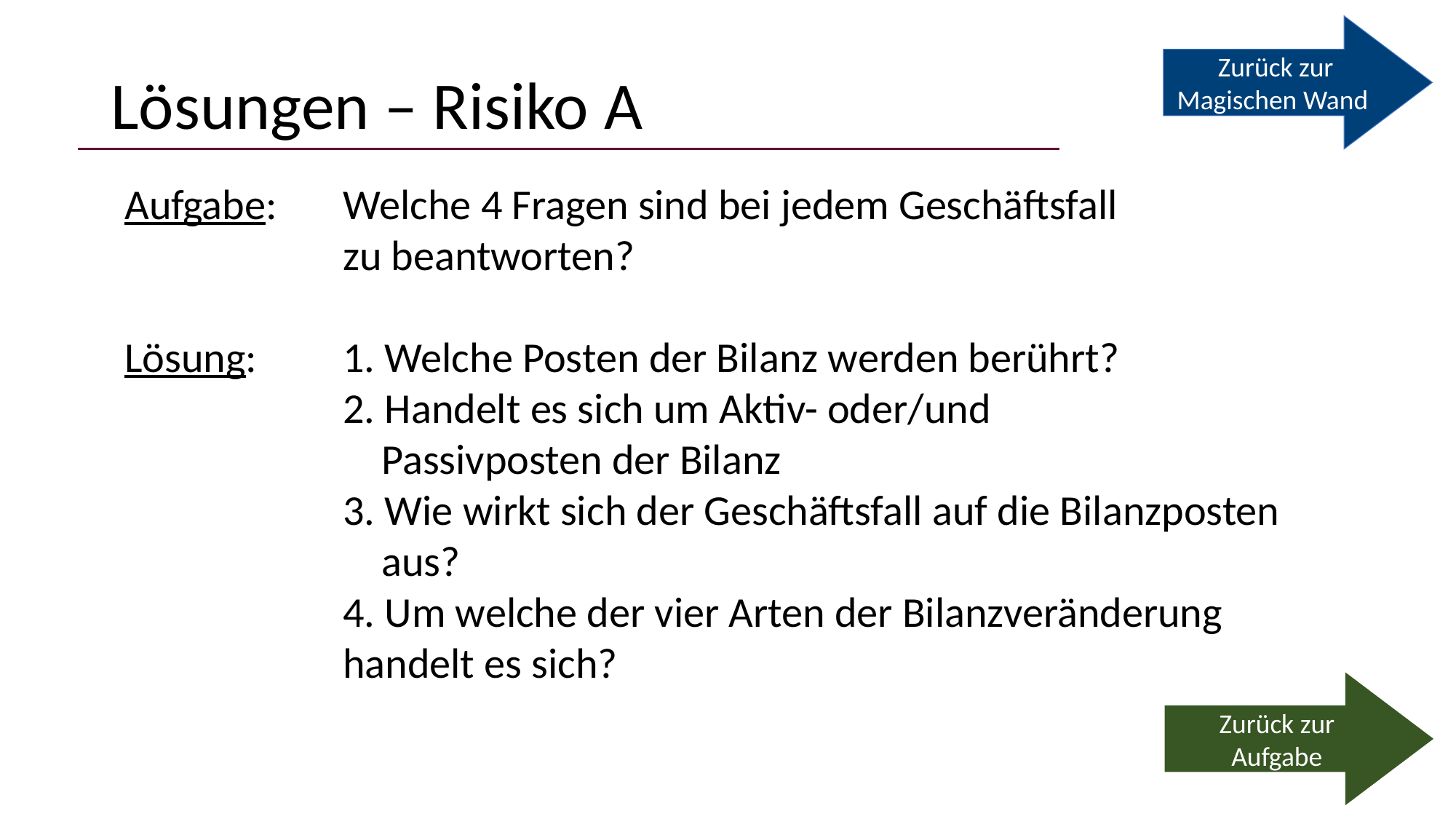

Zurück zur Magischen Wand
# Lösungen – Risiko A
Aufgabe:	Welche 4 Fragen sind bei jedem Geschäftsfall 				zu beantworten?
Lösung:	1. Welche Posten der Bilanz werden berührt?
		2. Handelt es sich um Aktiv- oder/und 				    	    Passivposten der Bilanz
		3. Wie wirkt sich der Geschäftsfall auf die Bilanzposten 			    aus?
		4. Um welche der vier Arten der Bilanzveränderung 			handelt es sich?
Zurück zur Aufgabe